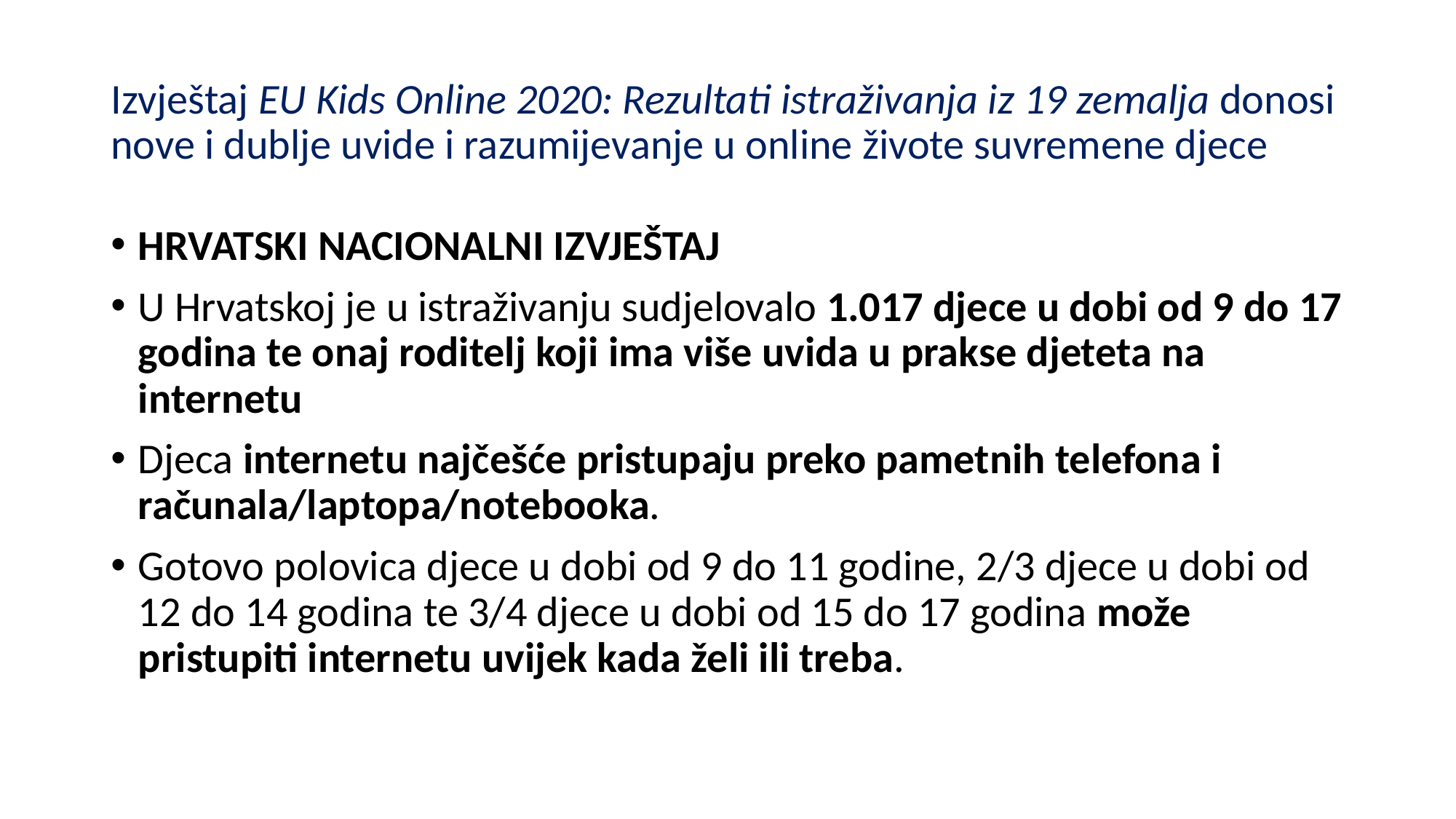

# Izvještaj EU Kids Online 2020: Rezultati istraživanja iz 19 zemalja donosi nove i dublje uvide i razumijevanje u online živote suvremene djece
HRVATSKI NACIONALNI IZVJEŠTAJ
U Hrvatskoj je u istraživanju sudjelovalo 1.017 djece u dobi od 9 do 17 godina te onaj roditelj koji ima više uvida u prakse djeteta na internetu
Djeca internetu najčešće pristupaju preko pametnih telefona i računala/laptopa/notebooka.
Gotovo polovica djece u dobi od 9 do 11 godine, 2/3 djece u dobi od 12 do 14 godina te 3/4 djece u dobi od 15 do 17 godina može pristupiti internetu uvijek kada želi ili treba.